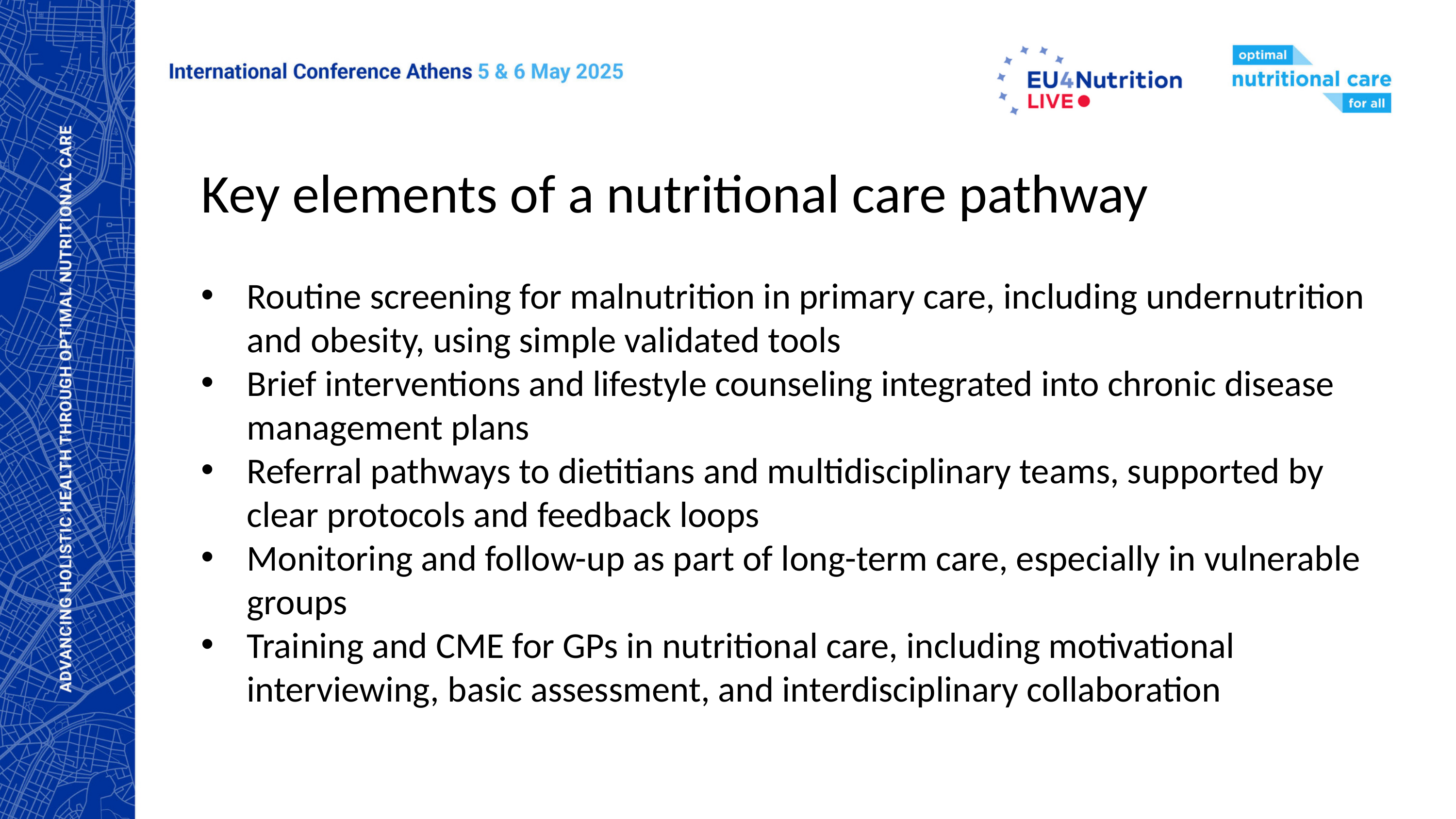

Key elements of a nutritional care pathway

Routine screening for malnutrition in primary care, including undernutrition and obesity, using simple validated tools
Brief interventions and lifestyle counseling integrated into chronic disease management plans
Referral pathways to dietitians and multidisciplinary teams, supported by clear protocols and feedback loops
Monitoring and follow-up as part of long-term care, especially in vulnerable groups
Training and CME for GPs in nutritional care, including motivational interviewing, basic assessment, and interdisciplinary collaboration